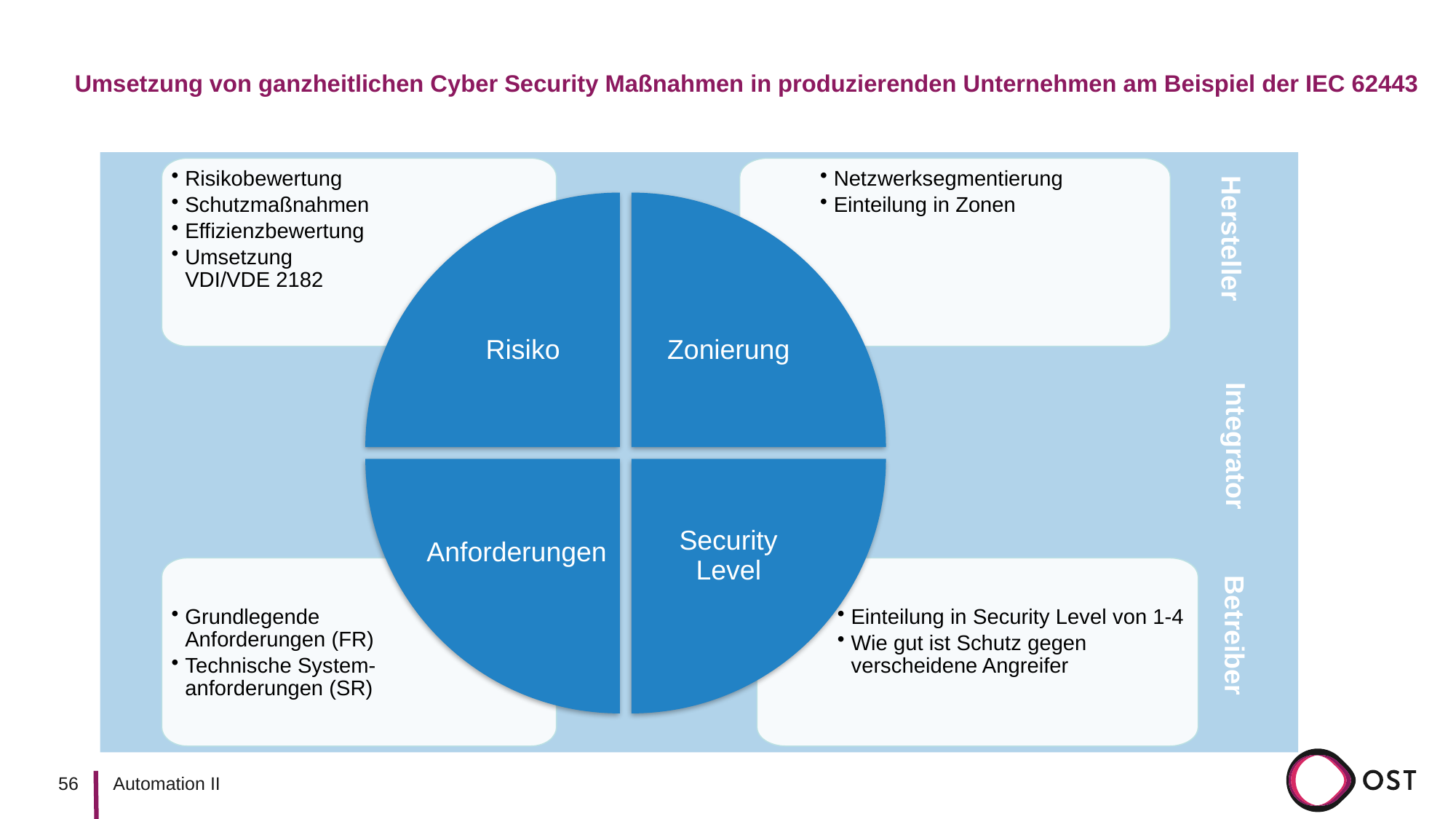

# Umsetzung von ganzheitlichen Cyber Security Maßnahmen in produzierenden Unternehmen am Beispiel der IEC 62443

Risikobewertung
Schutzmaßnahmen
Effizienzbewertung
Umsetzung
VDI/VDE 2182

Netzwerksegmentierung
Einteilung in Zonen
Risiko
Zonierung
Integrator

Security Level

Grundlegende
Anforderungen (FR)
Technische System-anforderungen (SR)

Einteilung in Security Level von 1-4
Wie gut ist Schutz gegen verscheidene Angreifer

Betreiber
Hersteller
Anforderungen
56
Automation II